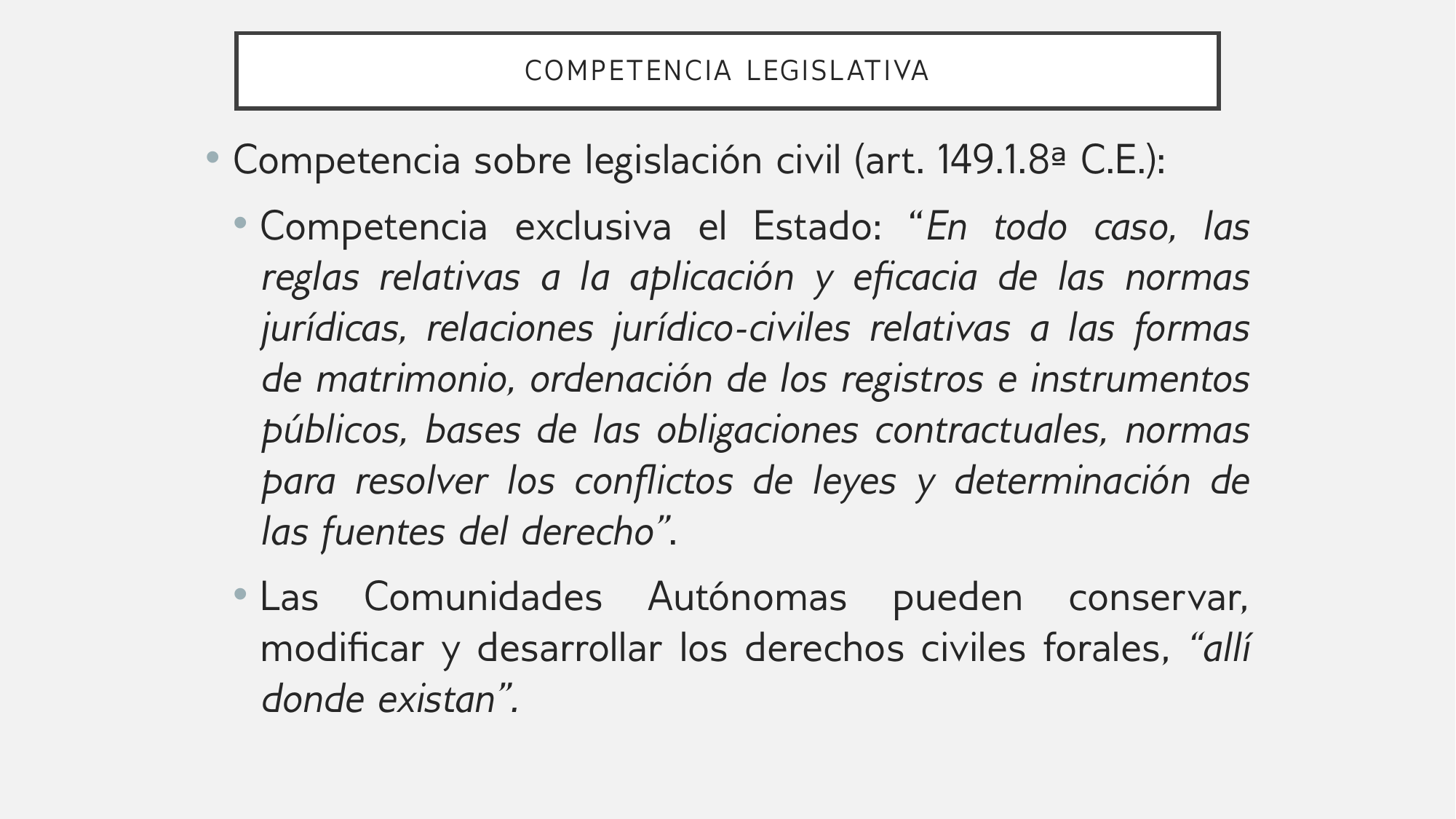

# Competencia LEGISLATIVA
Competencia sobre legislación civil (art. 149.1.8ª C.E.):
Competencia exclusiva el Estado: “En todo caso, las reglas relativas a la aplicación y eficacia de las normas jurídicas, relaciones jurídico-civiles relativas a las formas de matrimonio, ordenación de los registros e instrumentos públicos, bases de las obligaciones contractuales, normas para resolver los conflictos de leyes y determinación de las fuentes del derecho”.
Las Comunidades Autónomas pueden conservar, modificar y desarrollar los derechos civiles forales, “allí donde existan”.